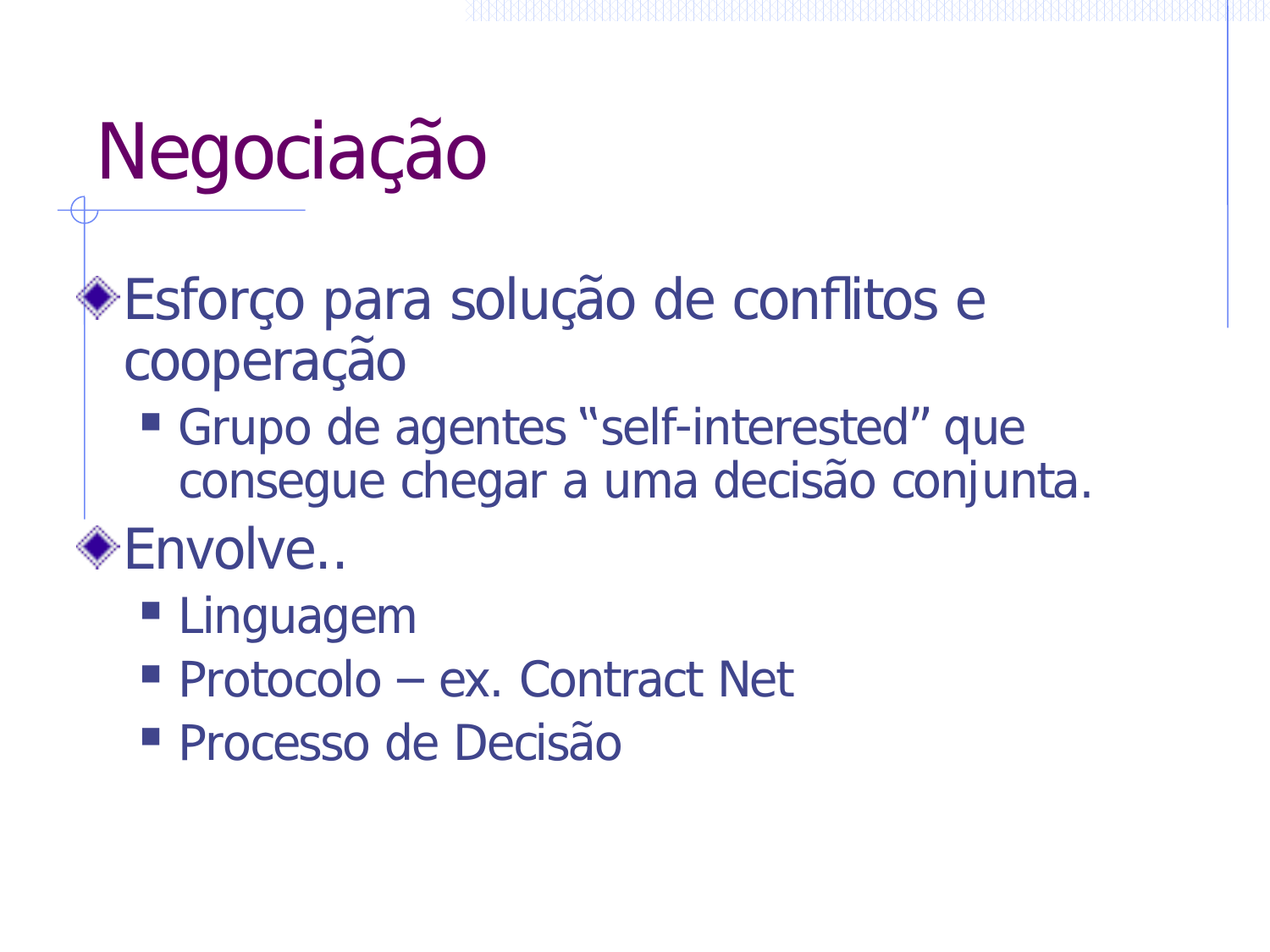

# Negociação
Esforço para solução de conflitos e cooperação
Grupo de agentes “self-interested” que consegue chegar a uma decisão conjunta.
Envolve..
Linguagem
Protocolo – ex. Contract Net
Processo de Decisão